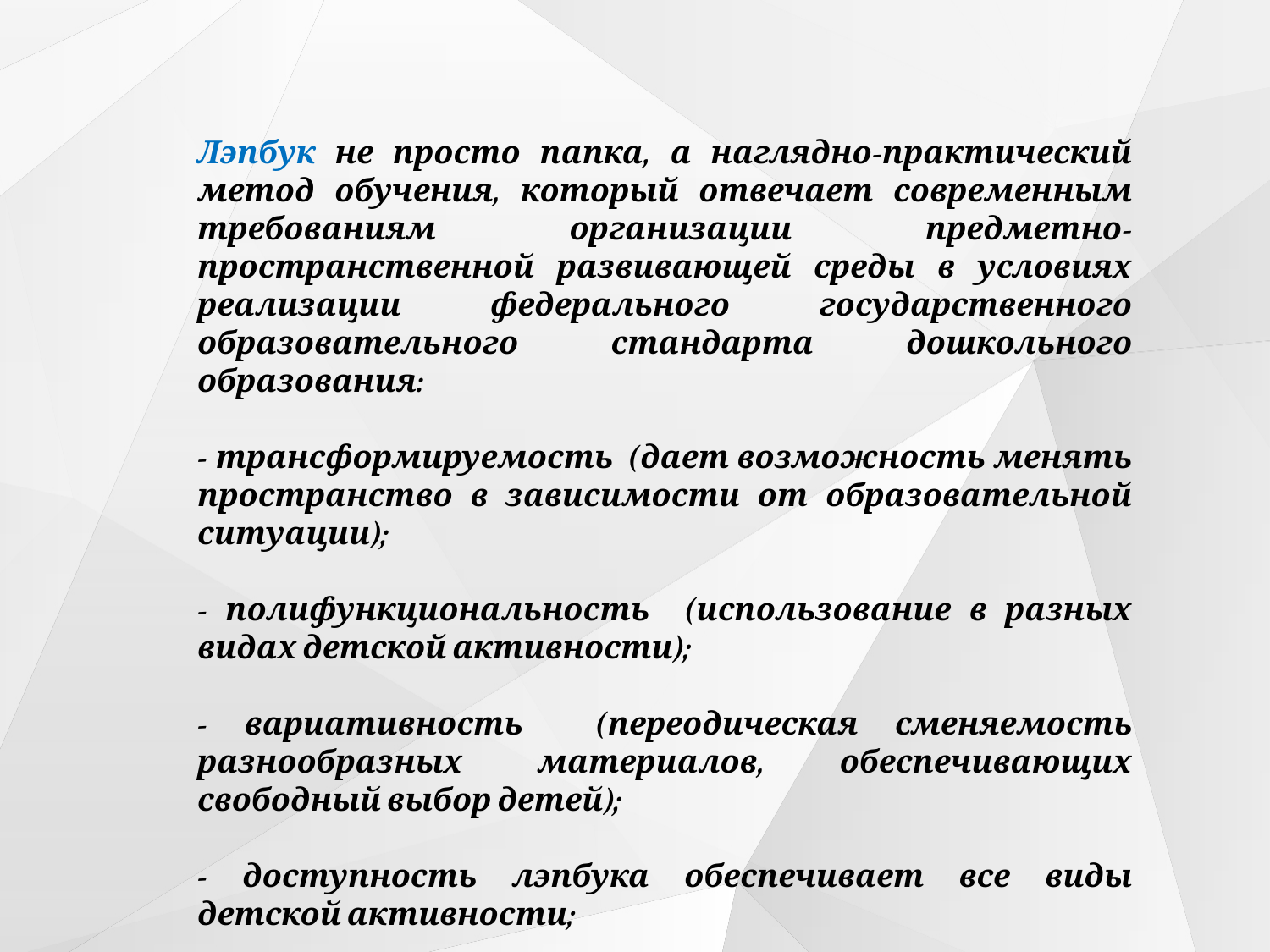

Лэпбук не просто папка, а наглядно-практический метод обучения, который отвечает современным требованиям организации предметно-пространственной развивающей среды в условиях реализации федерального государственного образовательного стандарта дошкольного образования:
- трансформируемость  (дает возможность менять пространство в зависимости от образовательной ситуации);
- полифункциональность  (использование в разных видах детской активности);
- вариативность  (переодическая сменяемость разнообразных материалов, обеспечивающих свободный выбор детей);
- доступность лэпбука обеспечивает все виды детской активности;
- лэпбук соответствует самому главному требованию – это безопасность.